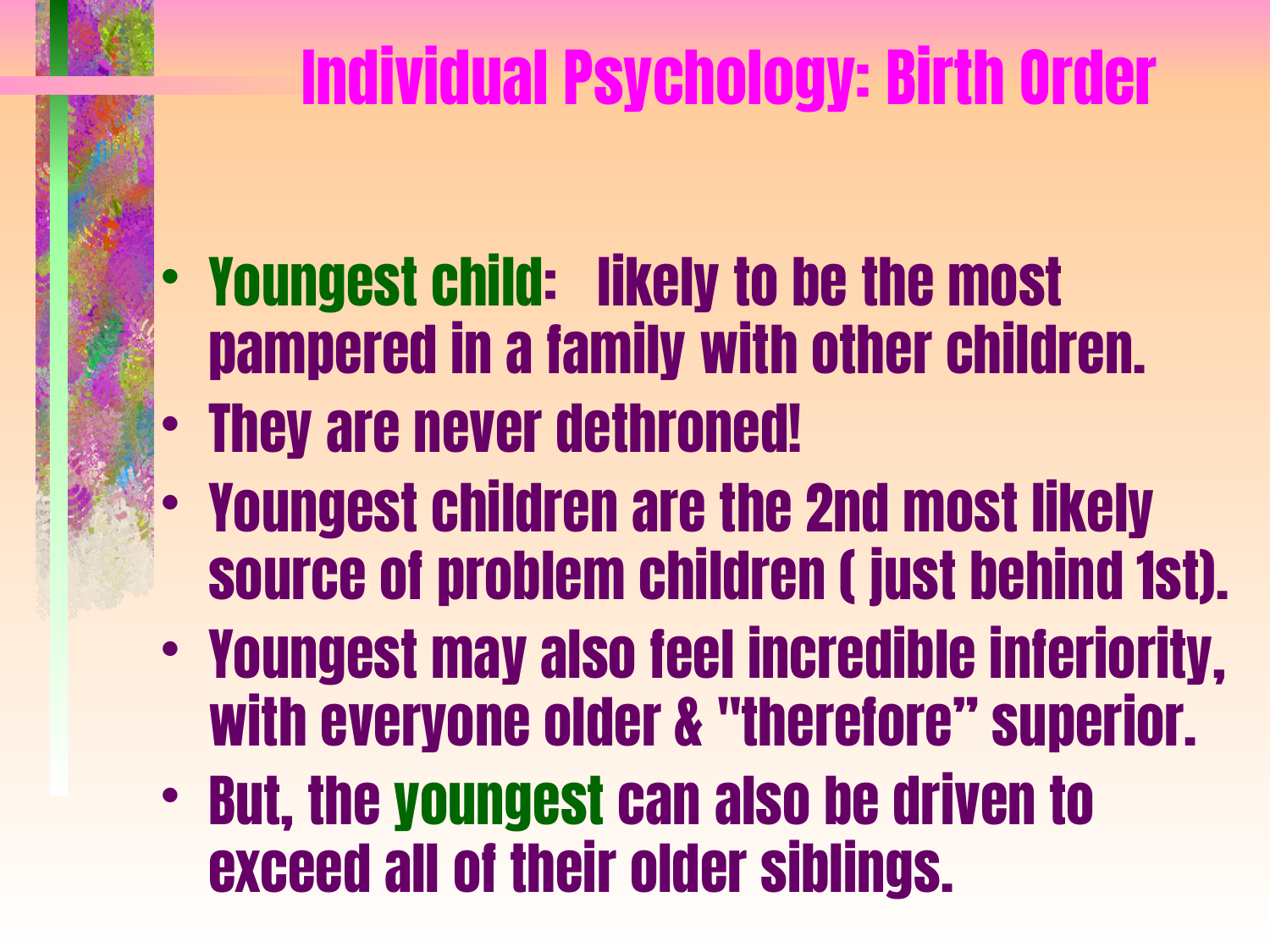

# Individual Psychology: Birth Order
Youngest child:   likely to be the most pampered in a family with other children.
They are never dethroned!
Youngest children are the 2nd most likely source of problem children ( just behind 1st).
Youngest may also feel incredible inferiority, with everyone older & "therefore” superior.
But, the youngest can also be driven to exceed all of their older siblings.